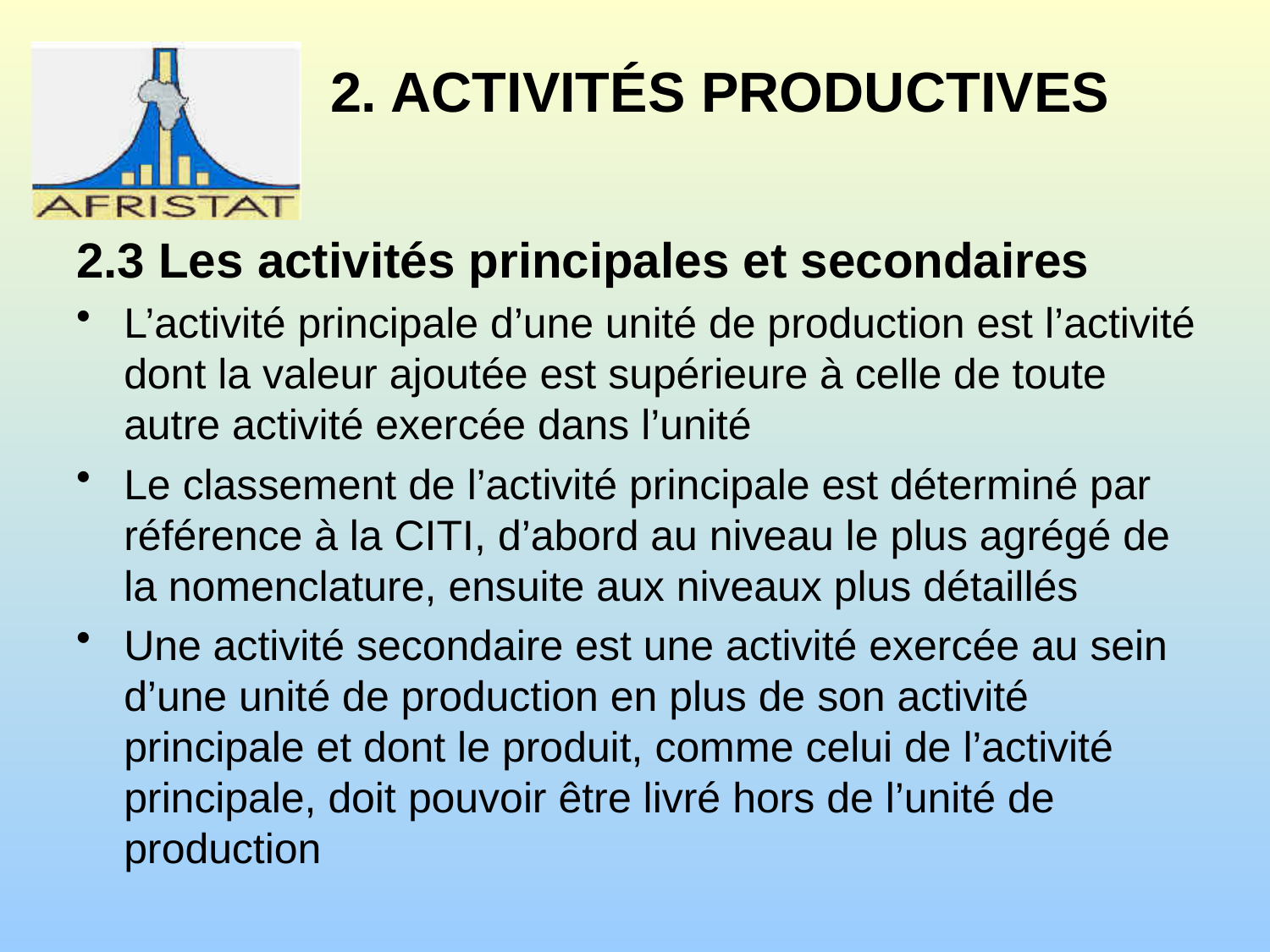

# 2. ACTIVITÉS PRODUCTIVES
2.3 Les activités principales et secondaires
L’activité principale d’une unité de production est l’activité dont la valeur ajoutée est supérieure à celle de toute autre activité exercée dans l’unité
Le classement de l’activité principale est déterminé par référence à la CITI, d’abord au niveau le plus agrégé de la nomenclature, ensuite aux niveaux plus détaillés
Une activité secondaire est une activité exercée au sein d’une unité de production en plus de son activité principale et dont le produit, comme celui de l’activité principale, doit pouvoir être livré hors de l’unité de production